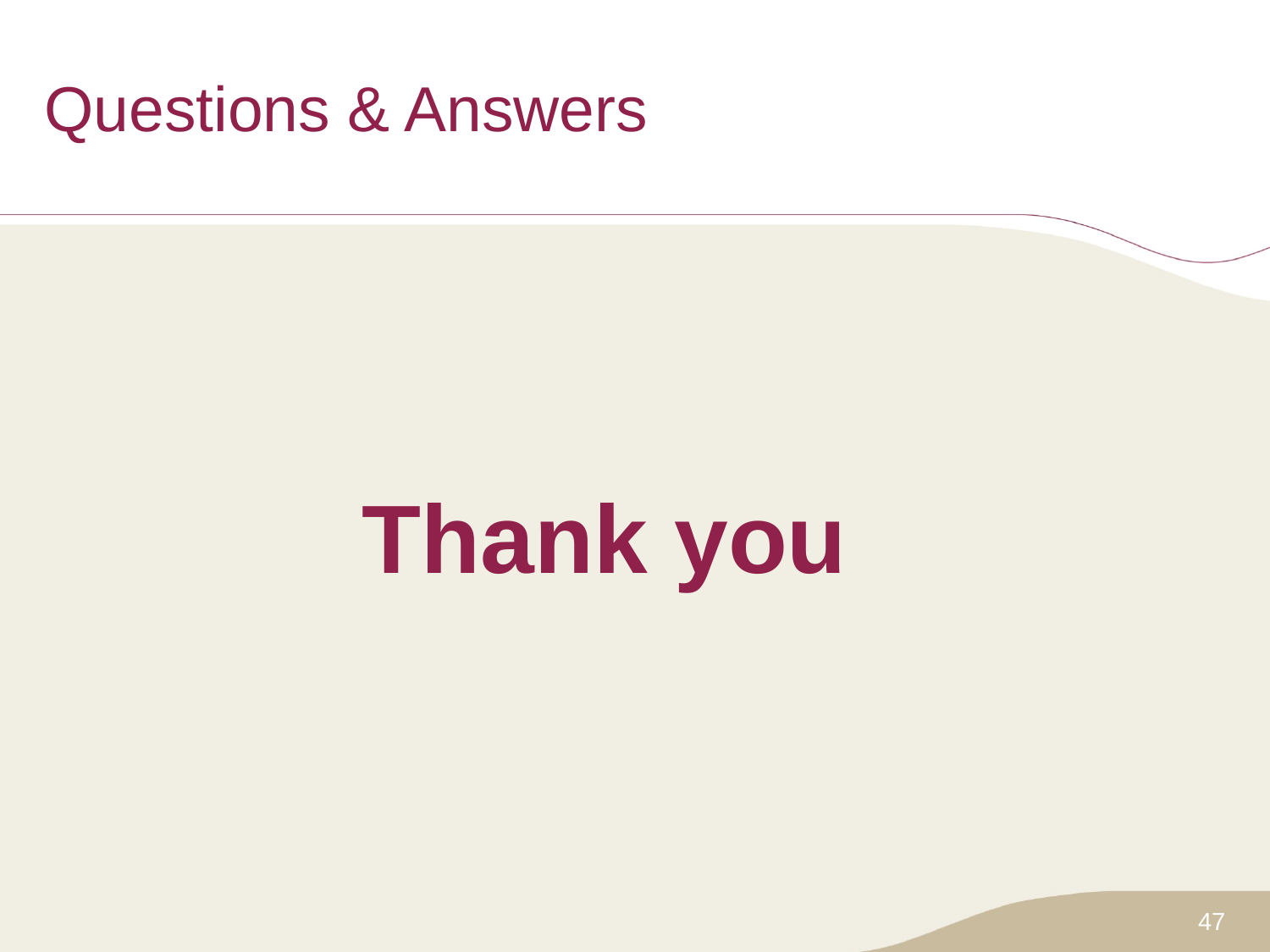

# Questions & Answers

Thank you
47